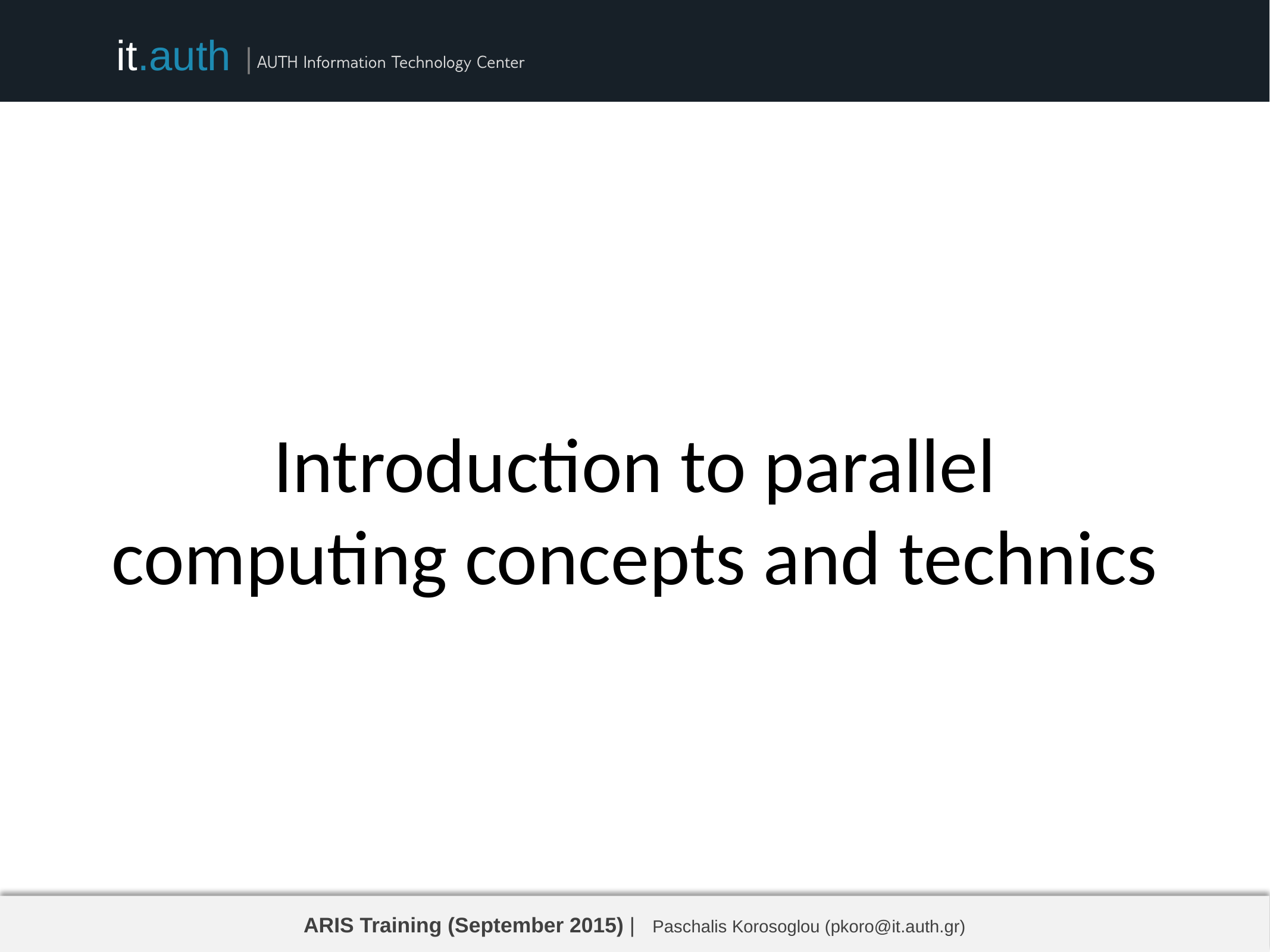

Introduction to parallel computing concepts and technics